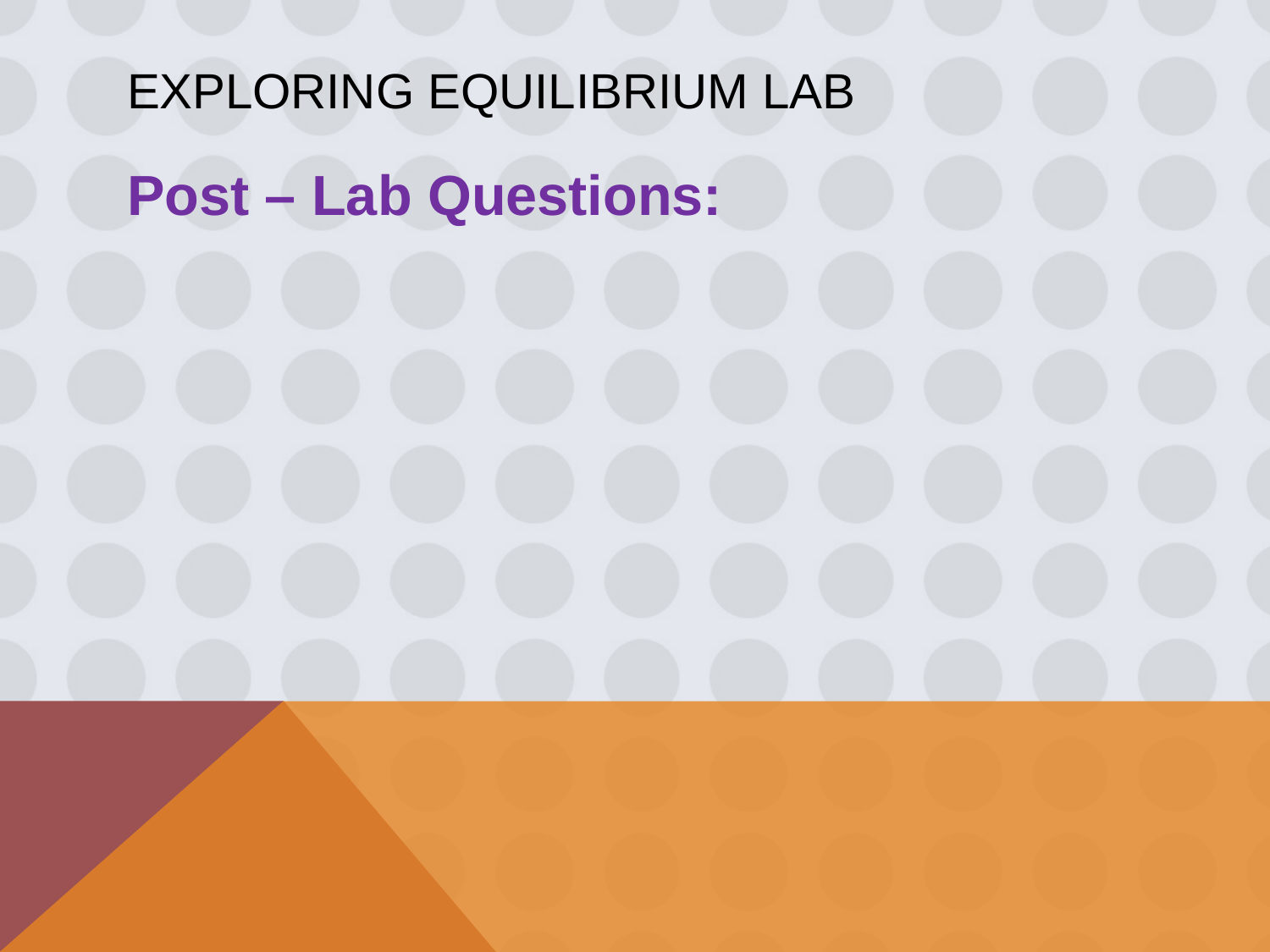

# Exploring equilibrium lab
Post – Lab Questions: